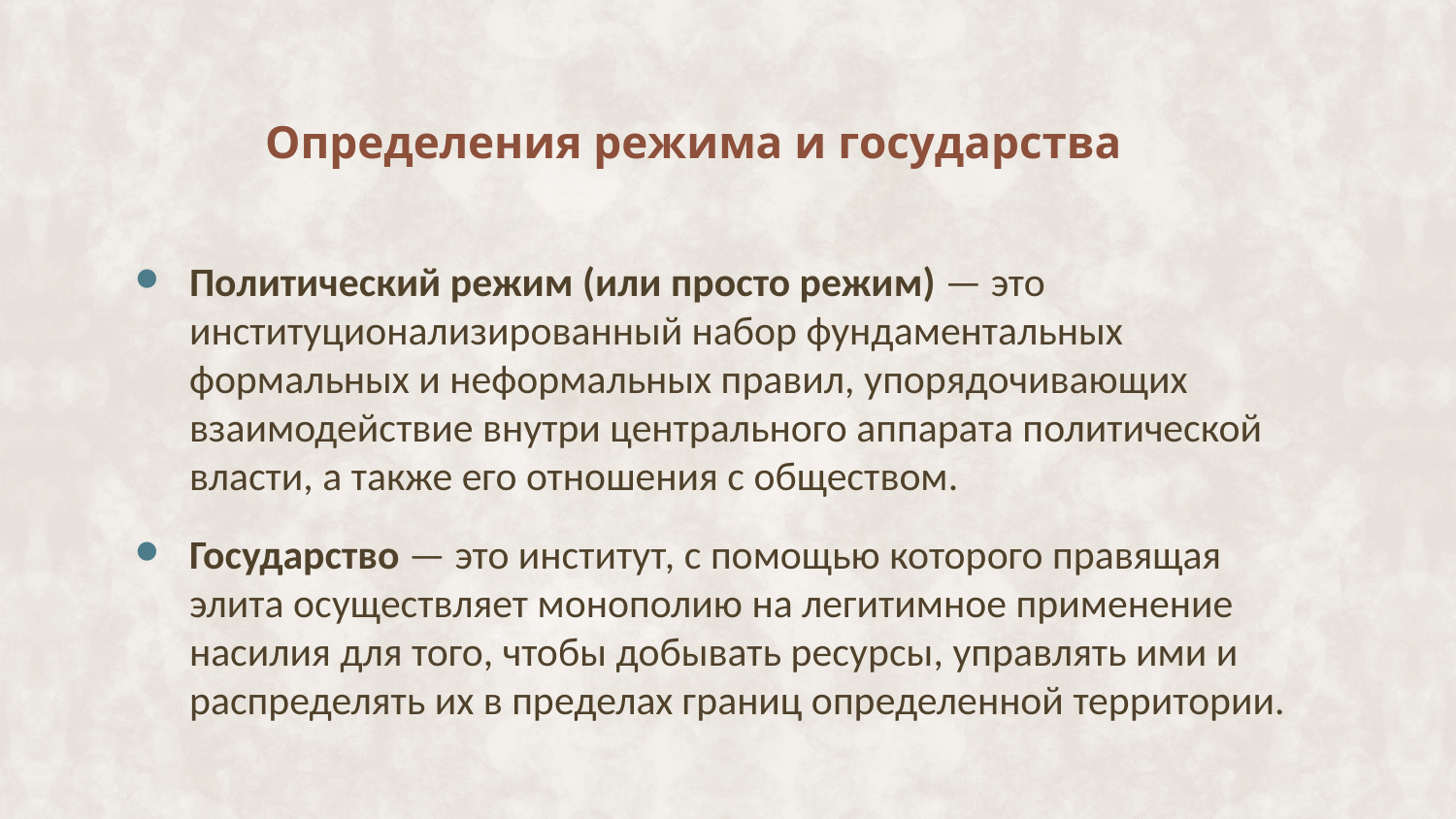

# Определения режима и государства
Политический режим (или просто режим) — это институционализированный набор фундаментальных формальных и неформальных правил, упорядочивающих взаимодействие внутри центрального аппарата политической власти, а также его отношения с обществом.
Государство — это институт, с помощью которого правящая элита осуществляет монополию на легитимное применение насилия для того, чтобы добывать ресурсы, управлять ими и распределять их в пределах границ определенной территории.